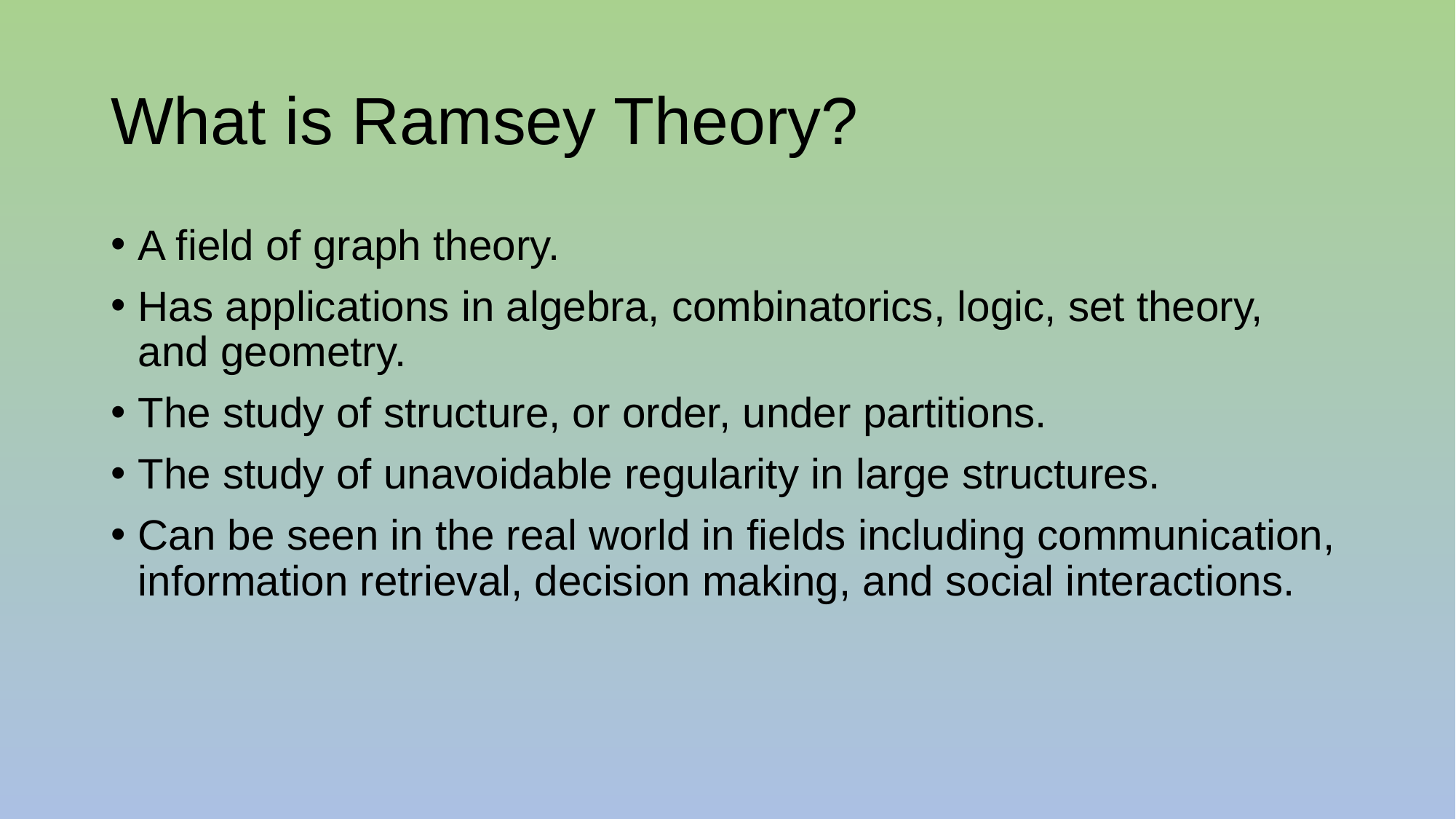

# What is Ramsey Theory?
A field of graph theory.
Has applications in algebra, combinatorics, logic, set theory, and geometry.
The study of structure, or order, under partitions.
The study of unavoidable regularity in large structures.
Can be seen in the real world in fields including communication, information retrieval, decision making, and social interactions.